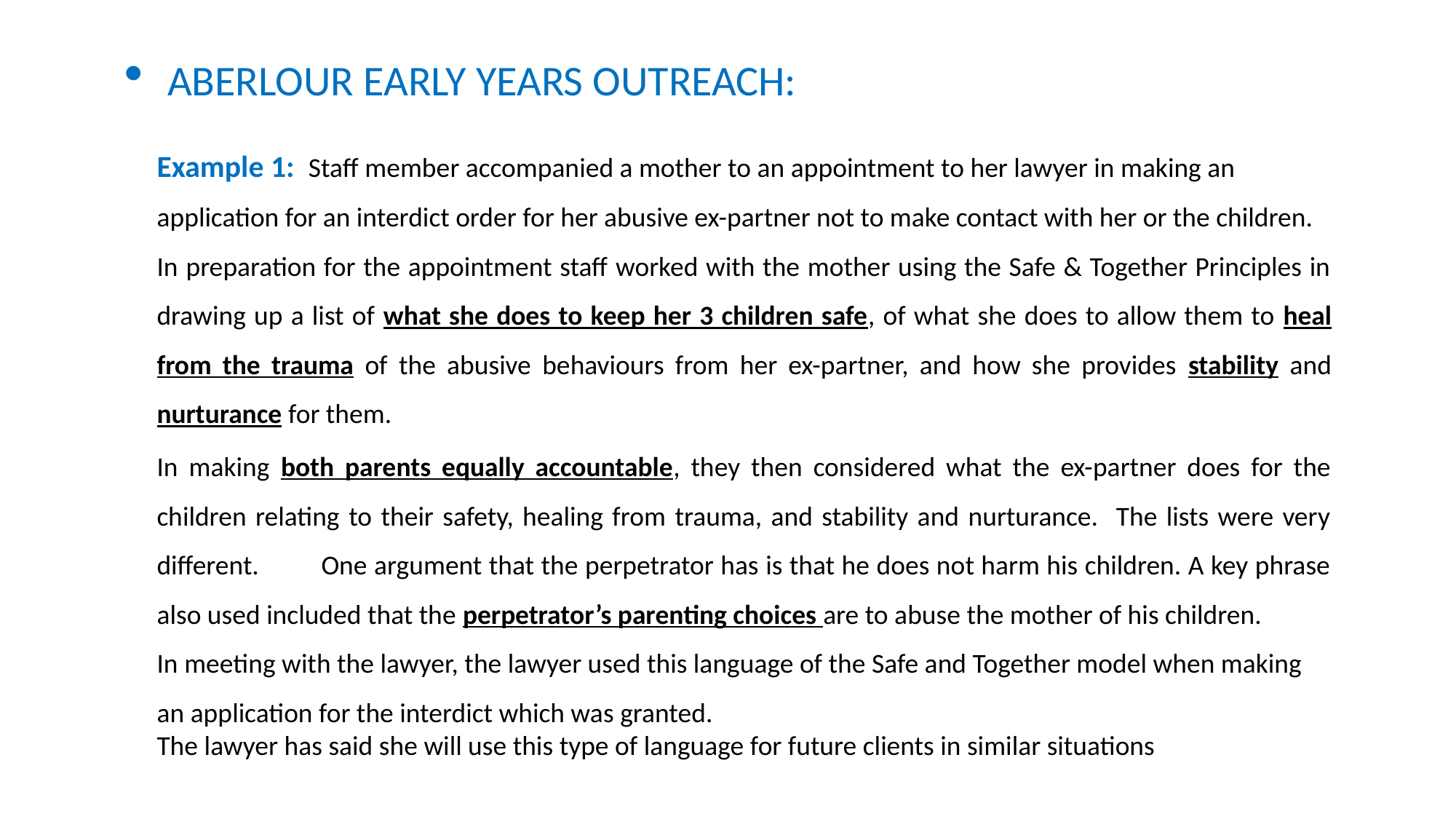

ABERLOUR EARLY YEARS OUTREACH:

Example 1:  Staff member accompanied a mother to an appointment to her lawyer in making an application for an interdict order for her abusive ex-partner not to make contact with her or the children.
In preparation for the appointment staff worked with the mother using the Safe & Together Principles in drawing up a list of what she does to keep her 3 children safe, of what she does to allow them to heal from the trauma of the abusive behaviours from her ex-partner, and how she provides stability and nurturance for them.
In making both parents equally accountable, they then considered what the ex-partner does for the children relating to their safety, healing from trauma, and stability and nurturance.  The lists were very different.         One argument that the perpetrator has is that he does not harm his children. A key phrase also used included that the perpetrator’s parenting choices are to abuse the mother of his children.
In meeting with the lawyer, the lawyer used this language of the Safe and Together model when making an application for the interdict which was granted.
The lawyer has said she will use this type of language for future clients in similar situations